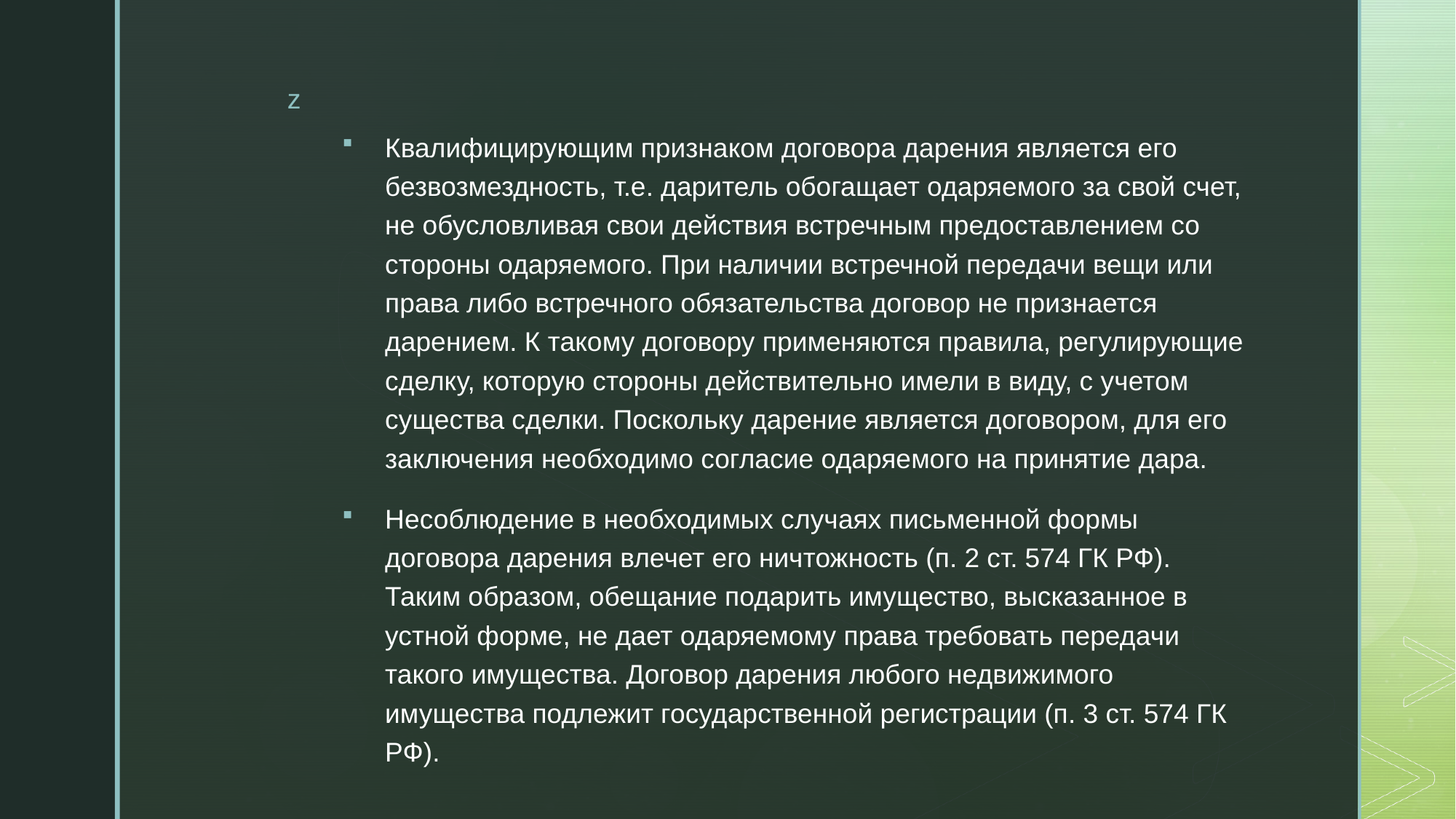

Квалифицирующим признаком договора дарения является его безвозмездность, т.е. даритель обогащает одаряемого за свой счет, не обусловливая свои действия встречным предоставлением со стороны одаряемого. При наличии встречной передачи вещи или права либо встречного обязательства договор не признается дарением. К такому договору применяются правила, регулирующие сделку, которую стороны действительно имели в виду, с учетом существа сделки. Поскольку дарение является договором, для его заключения необходимо согласие одаряемого на принятие дара.
Несоблюдение в необходимых случаях письменной формы договора дарения влечет его ничтожность (п. 2 ст. 574 ГК РФ). Таким образом, обещание подарить имущество, высказанное в устной форме, не дает одаряемому права требовать передачи такого имущества. Договор дарения любого недвижимого имущества подлежит государственной регистрации (п. 3 ст. 574 ГК РФ).